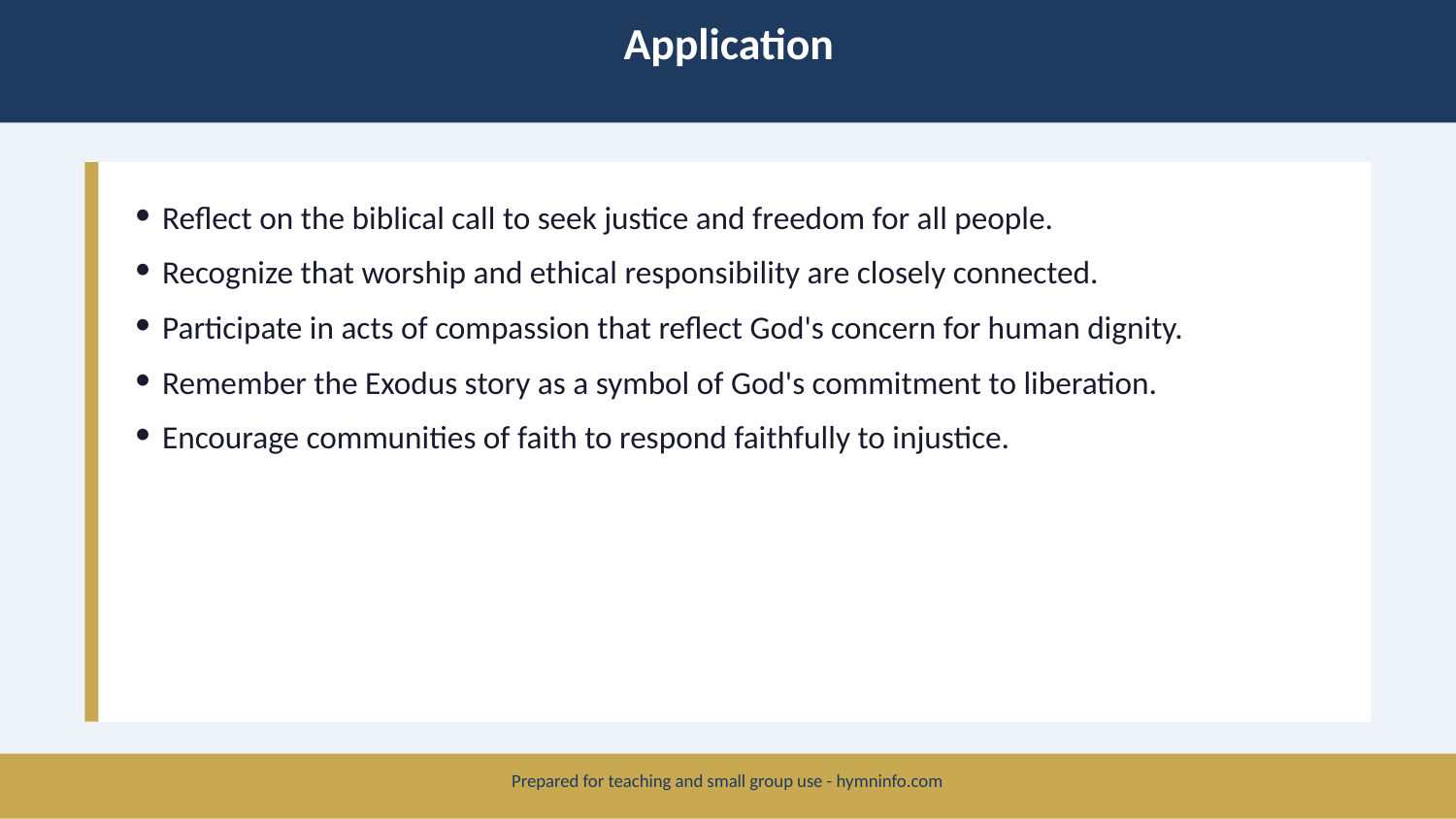

Application

Reflect on the biblical call to seek justice and freedom for all people.
Recognize that worship and ethical responsibility are closely connected.
Participate in acts of compassion that reflect God's concern for human dignity.
Remember the Exodus story as a symbol of God's commitment to liberation.
Encourage communities of faith to respond faithfully to injustice.

Prepared for teaching and small group use - hymninfo.com